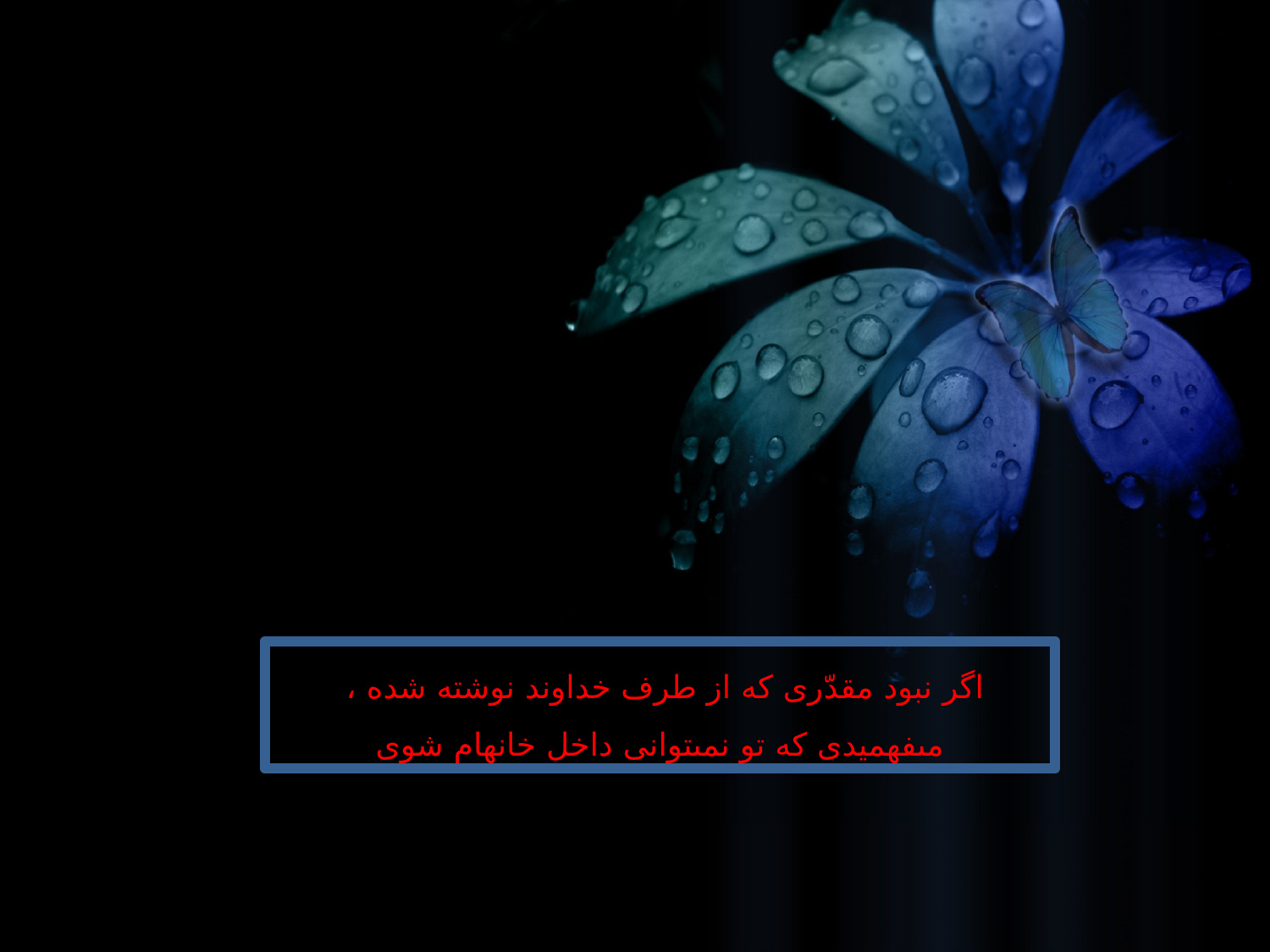

اگر نبود مقدّرى كه از طرف خداوند نوشته شده ،
مى‏فهميدى كه تو نمى‏توانى داخل خانه‏ام شوى